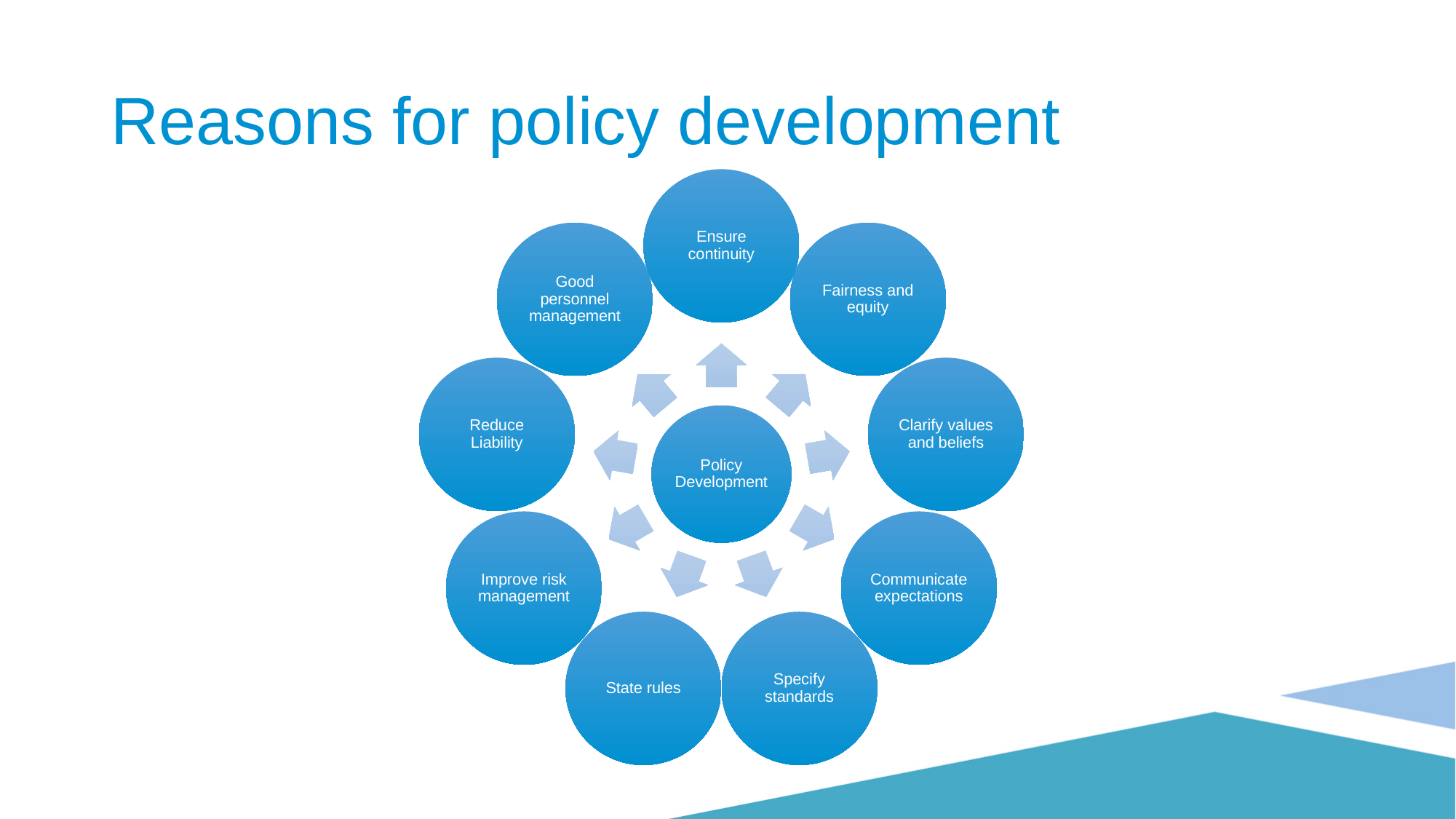

# Reasons for policy development
Policy Development

Ensure continuity

Fairness and equity

Clarify values and beliefs

Communicate expectations

Specify standards

State rules

Improve risk management

Reduce Liability

Good personnel management